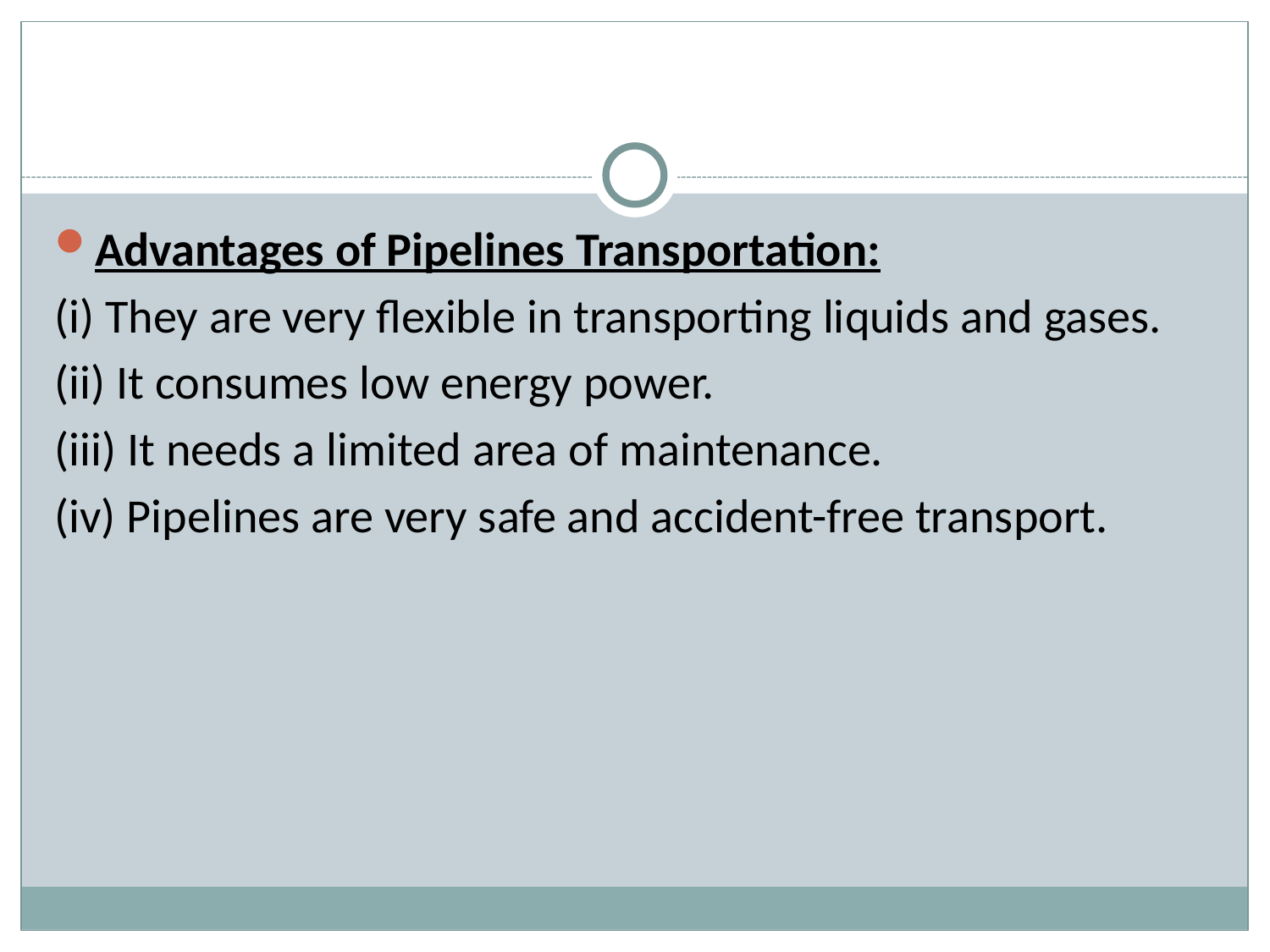

#
Advantages of Pipelines Transportation:
(i) They are very flexible in transporting liquids and gases.
(ii) It consumes low energy power.
(iii) It needs a limited area of maintenance.
(iv) Pipelines are very safe and accident-free transport.